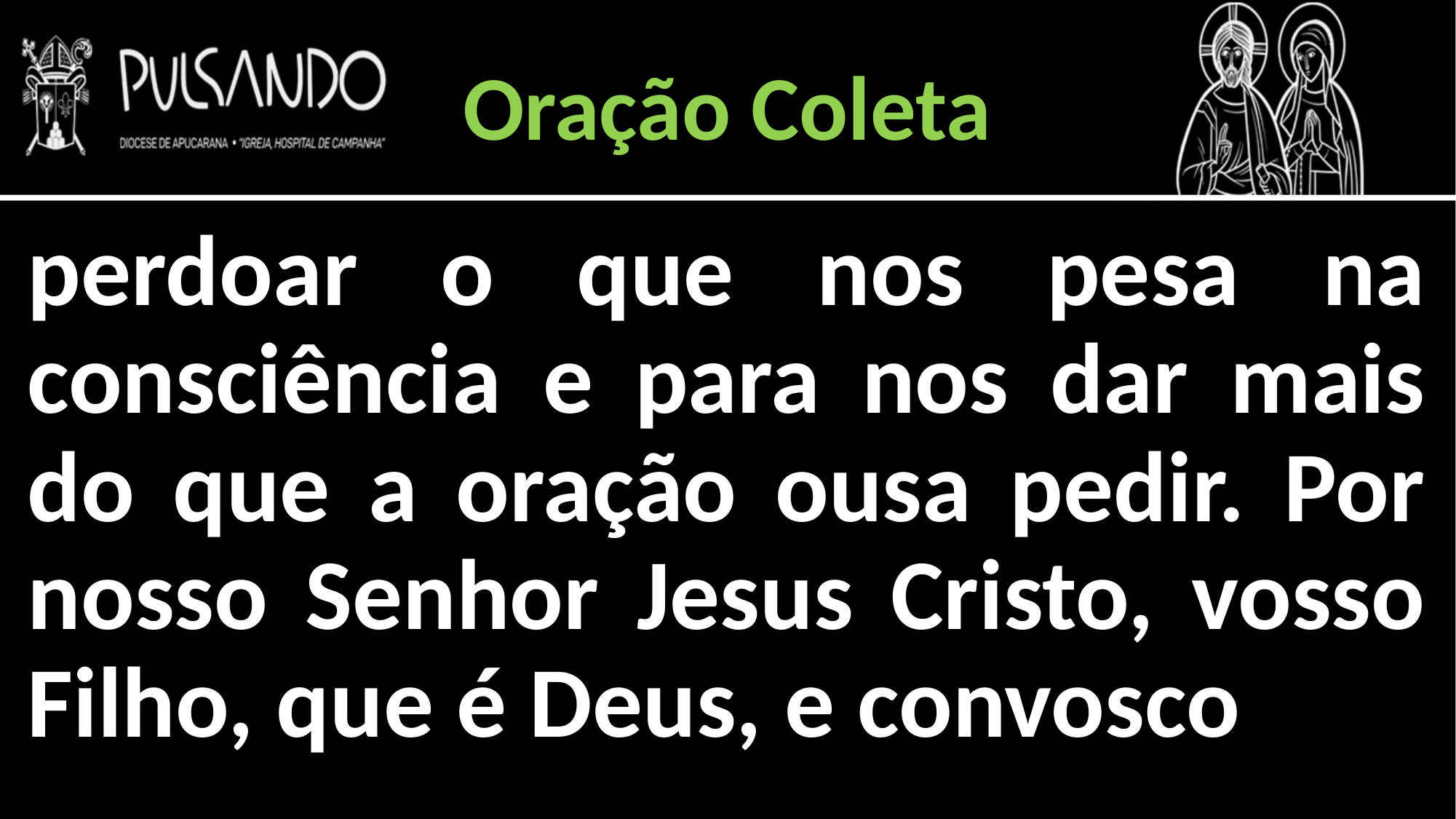

Oração Coleta
perdoar o que nos pesa na consciência e para nos dar mais do que a oração ousa pedir. Por nosso Senhor Jesus Cristo, vosso Filho, que é Deus, e convosco